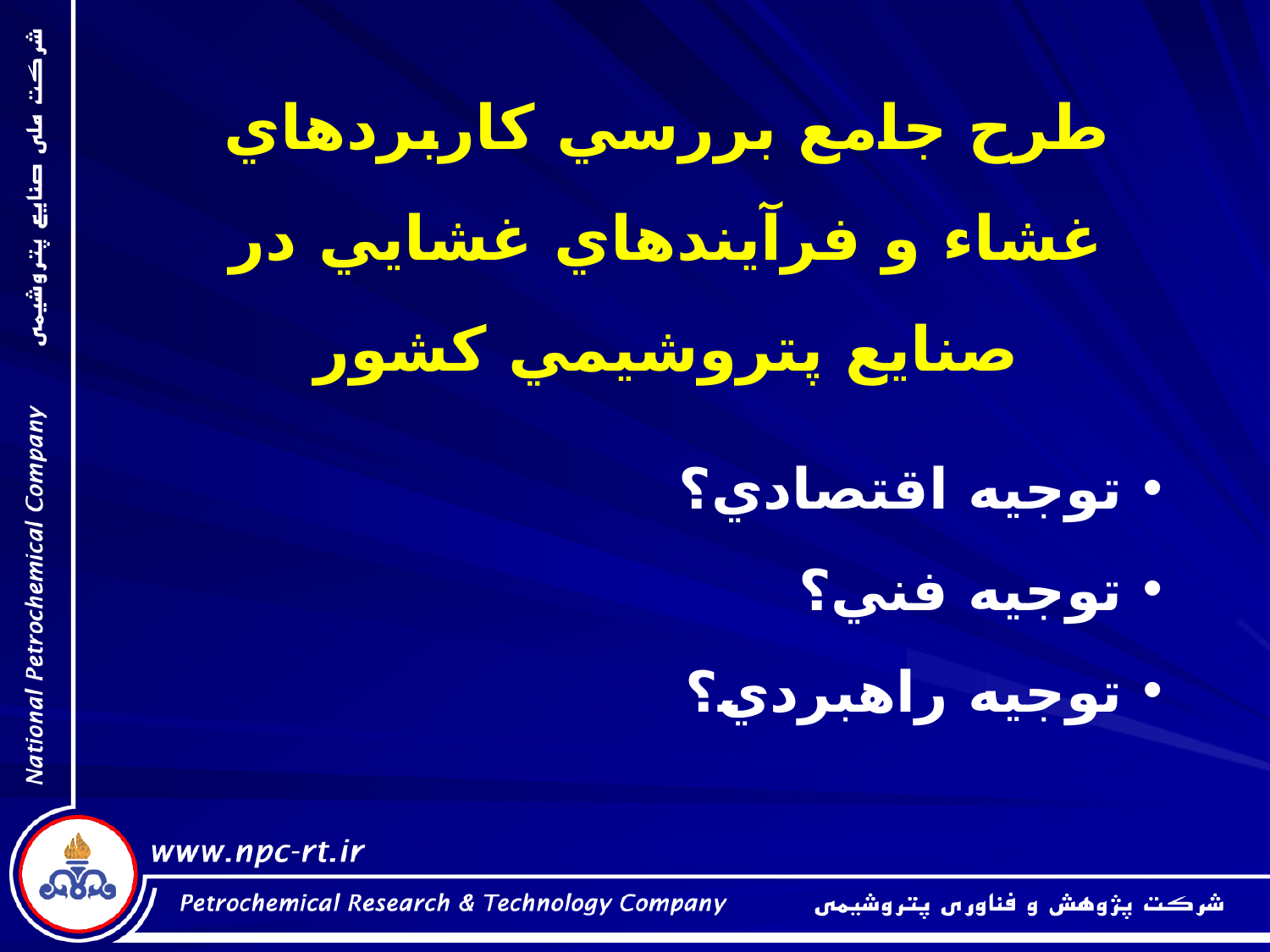

طرح جامع بررسي كاربردهاي غشاء و فرآيندهاي غشايي در صنايع پتروشيمي كشور
 توجيه اقتصادي؟
 توجيه فني؟
 توجيه راهبردي؟